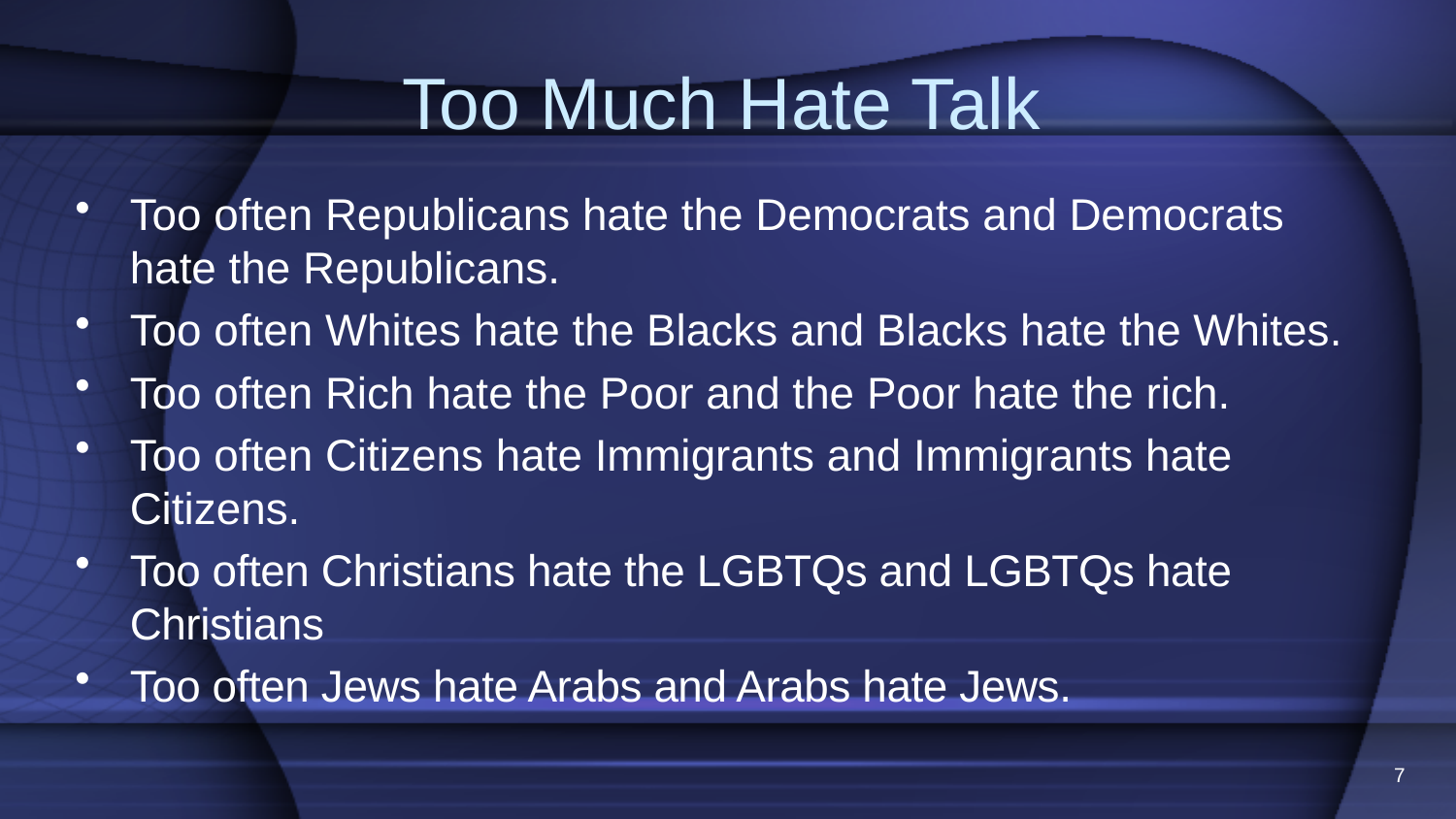

# Too Much Hate Talk
Too often Republicans hate the Democrats and Democrats hate the Republicans.
Too often Whites hate the Blacks and Blacks hate the Whites.
Too often Rich hate the Poor and the Poor hate the rich.
Too often Citizens hate Immigrants and Immigrants hate Citizens.
Too often Christians hate the LGBTQs and LGBTQs hate Christians
Too often Jews hate Arabs and Arabs hate Jews.
7